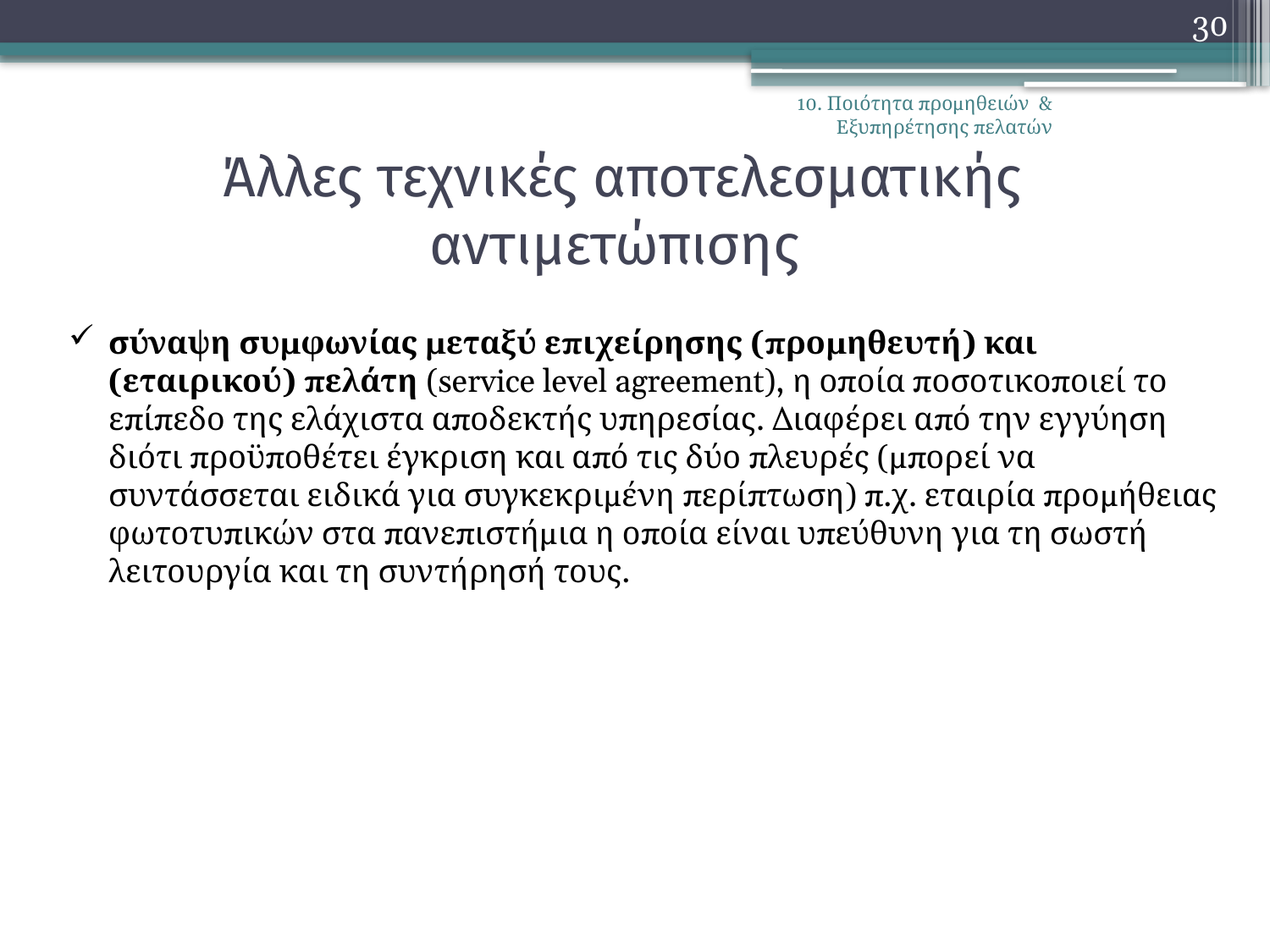

30
10. Ποιότητα προμηθειών  & Εξυπηρέτησης πελατών
# Άλλες τεχνικές αποτελεσματικής αντιμετώπισης
σύναψη συμφωνίας μεταξύ επιχείρησης (προμηθευτή) και (εταιρικού) πελάτη (service level agreement), η οποία ποσοτικοποιεί το επίπεδο της ελάχιστα αποδεκτής υπηρεσίας. Διαφέρει από την εγγύηση διότι προϋποθέτει έγκριση και από τις δύο πλευρές (μπορεί να συντάσσεται ειδικά για συγκεκριμένη περίπτωση) π.χ. εταιρία προμήθειας φωτοτυπικών στα πανεπιστήμια η οποία είναι υπεύθυνη για τη σωστή λειτουργία και τη συντήρησή τους.